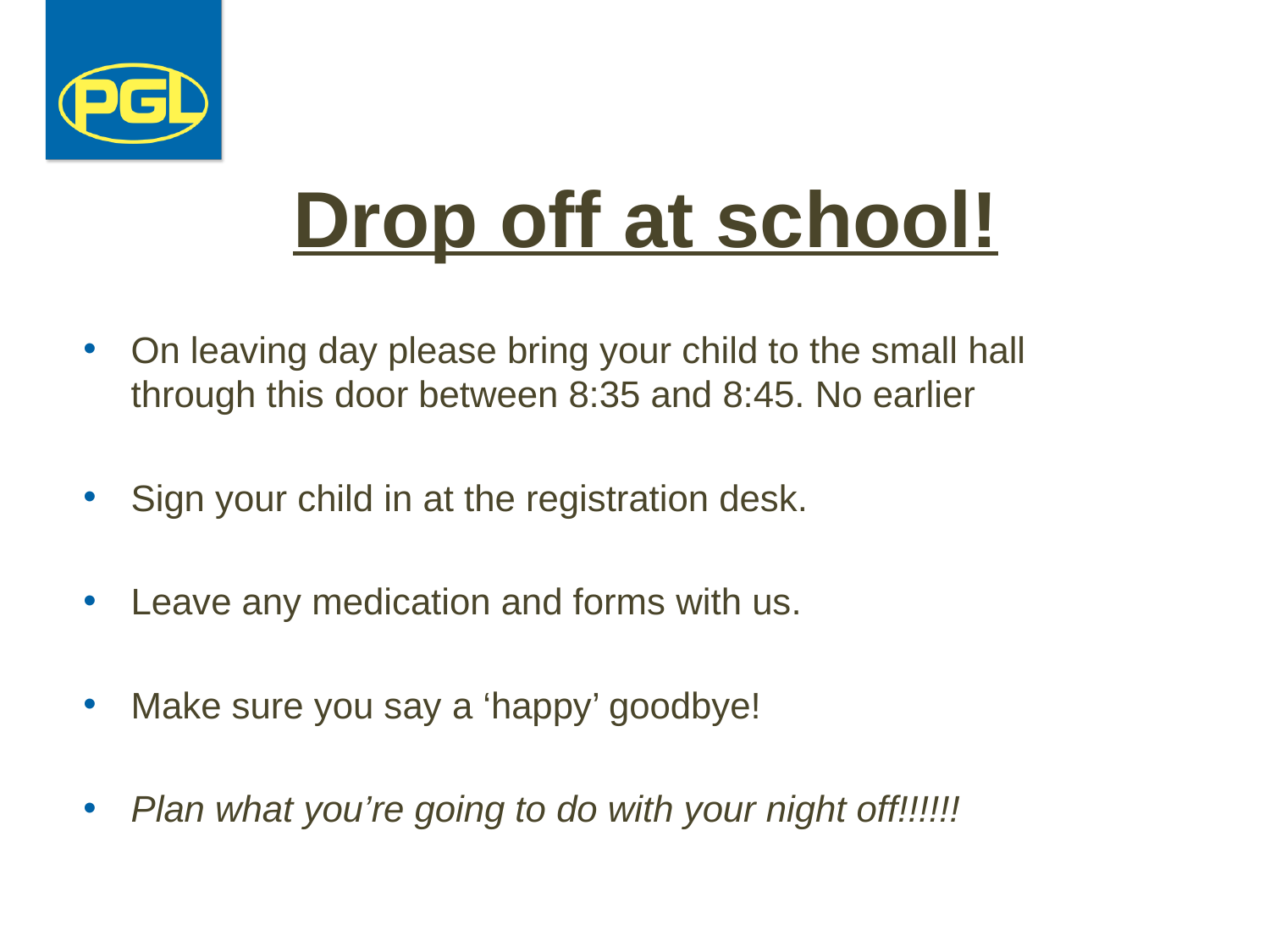

# Drop off at school!
On leaving day please bring your child to the small hall through this door between 8:35 and 8:45. No earlier

Sign your child in at the registration desk.

Leave any medication and forms with us.

Make sure you say a ‘happy’ goodbye!

Plan what you’re going to do with your night off!!!!!!